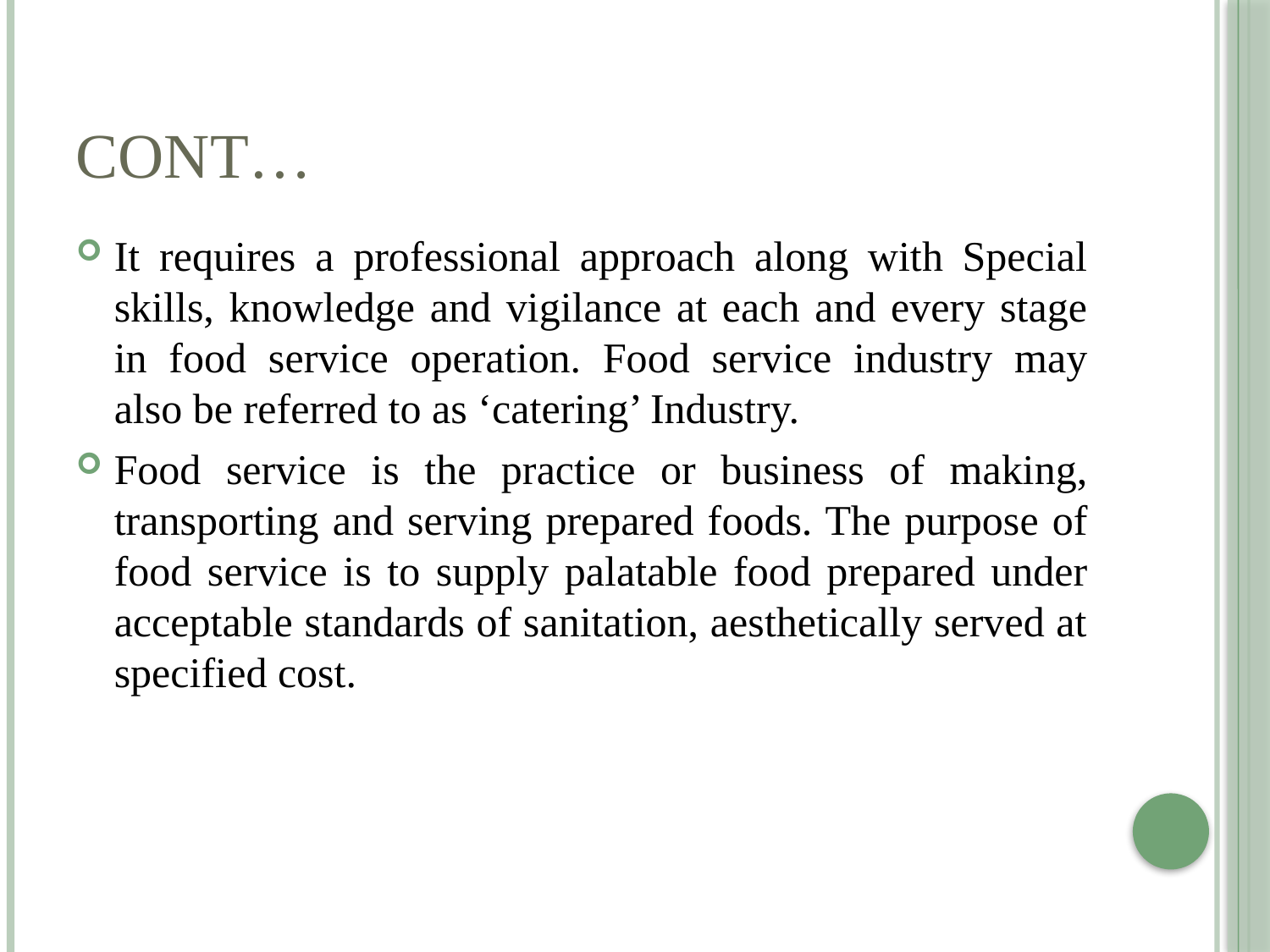

# Cont…
It requires a professional approach along with Special skills, knowledge and vigilance at each and every stage in food service operation. Food service industry may also be referred to as ‘catering’ Industry.
Food service is the practice or business of making, transporting and serving prepared foods. The purpose of food service is to supply palatable food prepared under acceptable standards of sanitation, aesthetically served at specified cost.